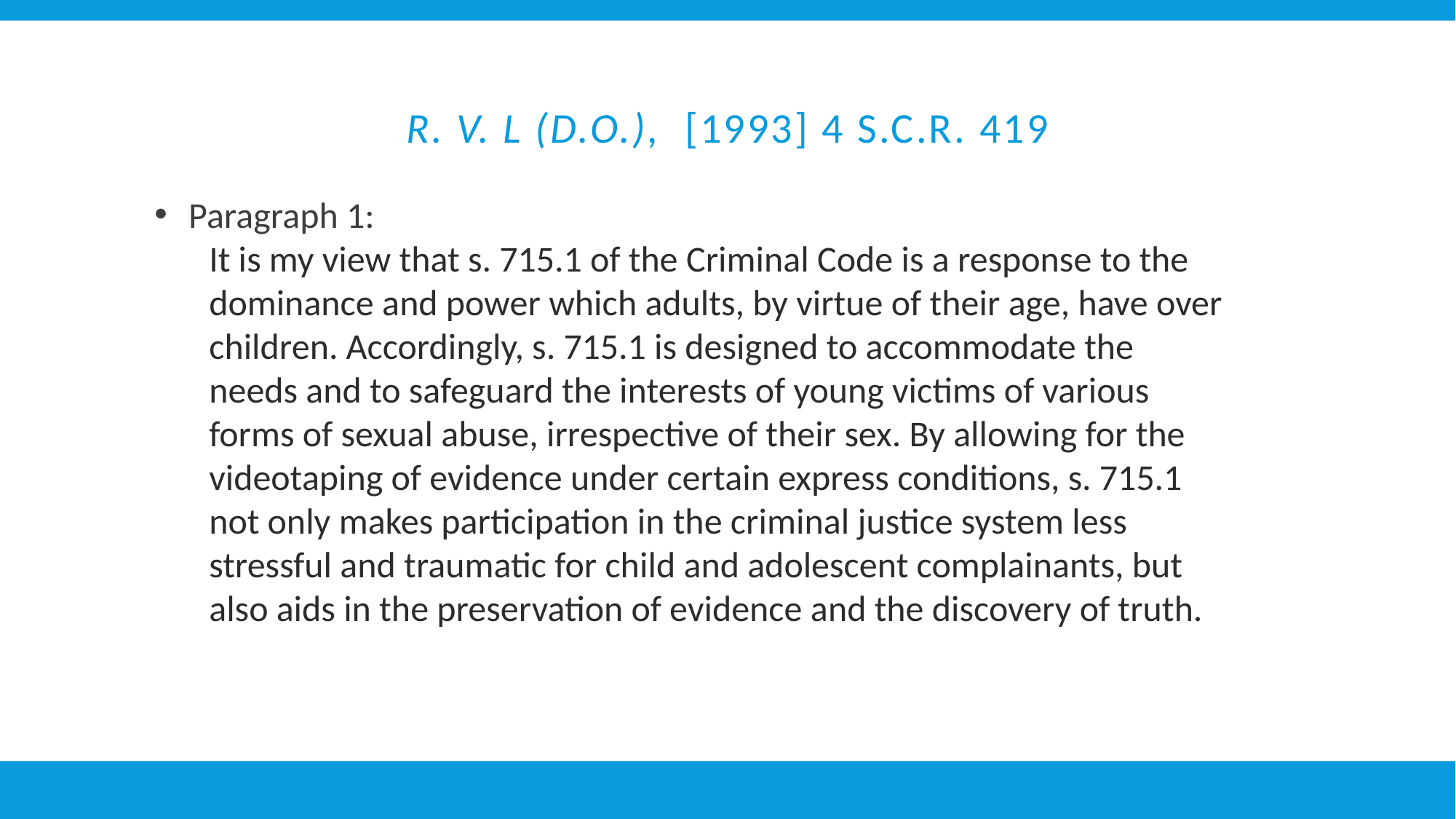

# R. V. L (D.O.),  [1993] 4 S.C.R. 419
Paragraph 1:
It is my view that s. 715.1 of the Criminal Code is a response to the dominance and power which adults, by virtue of their age, have over children. Accordingly, s. 715.1 is designed to accommodate the needs and to safeguard the interests of young victims of various forms of sexual abuse, irrespective of their sex. By allowing for the videotaping of evidence under certain express conditions, s. 715.1 not only makes participation in the criminal justice system less stressful and traumatic for child and adolescent complainants, but also aids in the preservation of evidence and the discovery of truth.